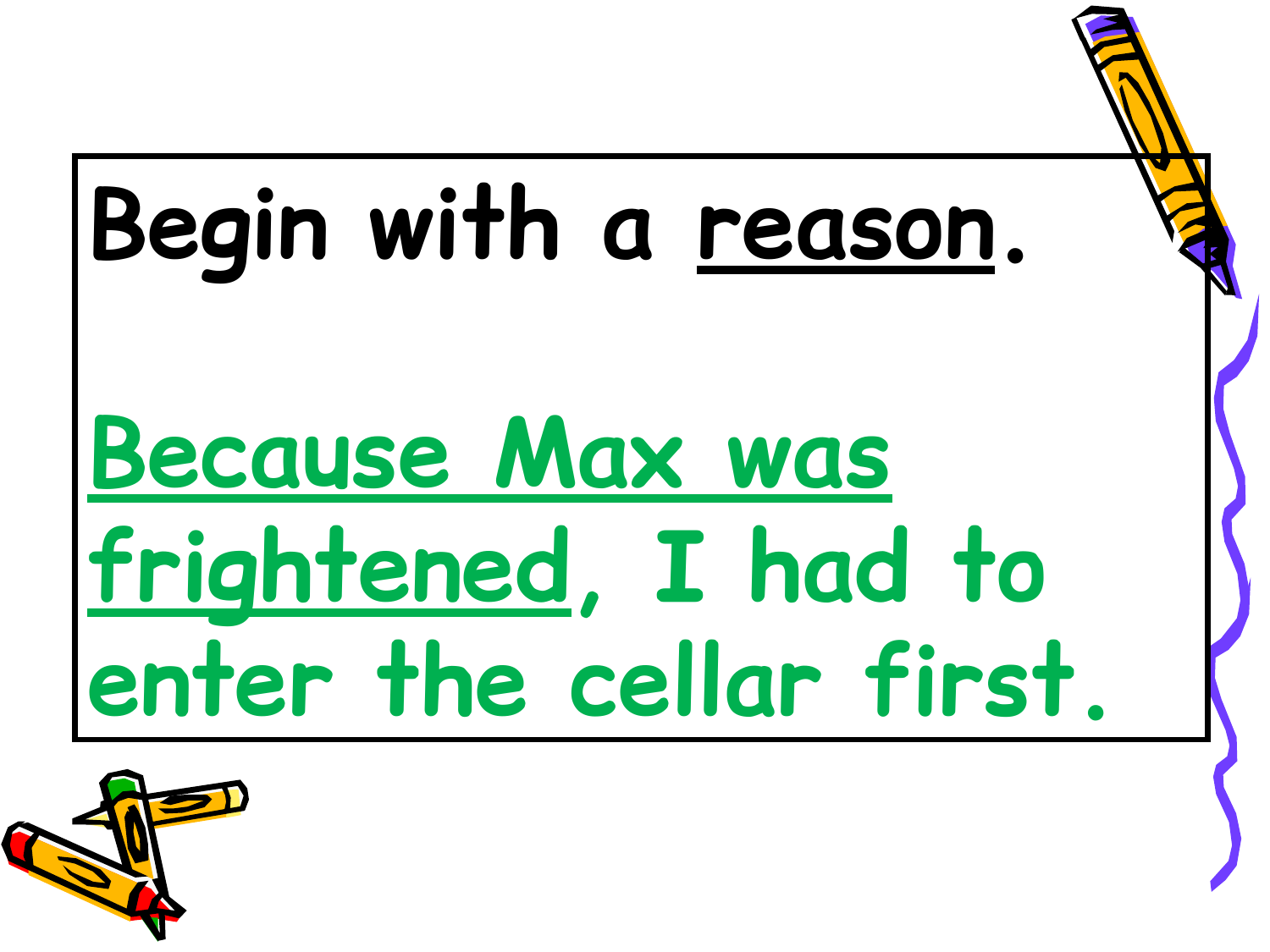

Begin with a reason.

Because Max was frightened, I had to enter the cellar first.